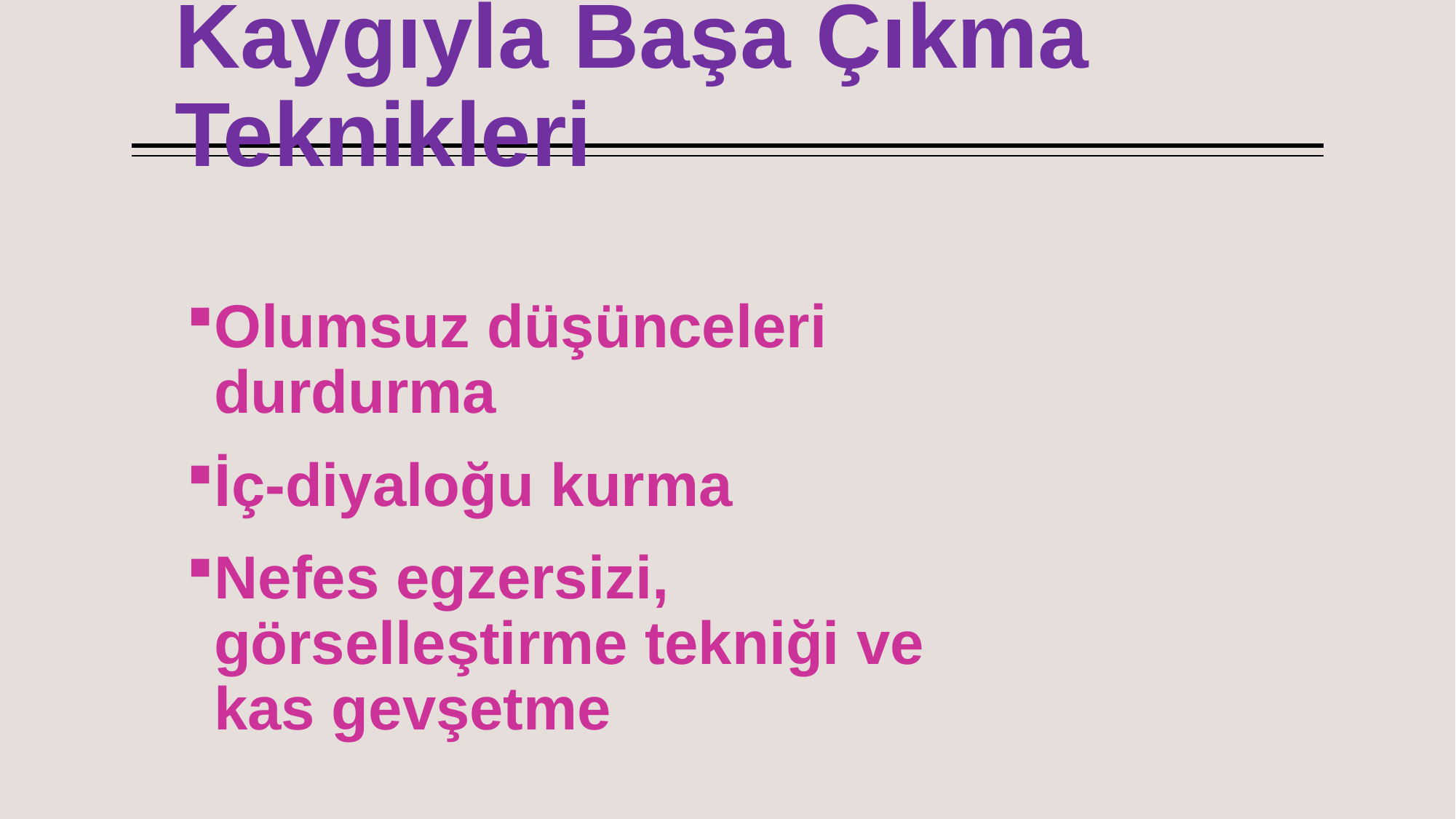

# Kaygıyla Başa Çıkma Teknikleri
Olumsuz düşünceleri durdurma
İç-diyaloğu kurma
Nefes egzersizi, görselleştirme tekniği ve kas gevşetme